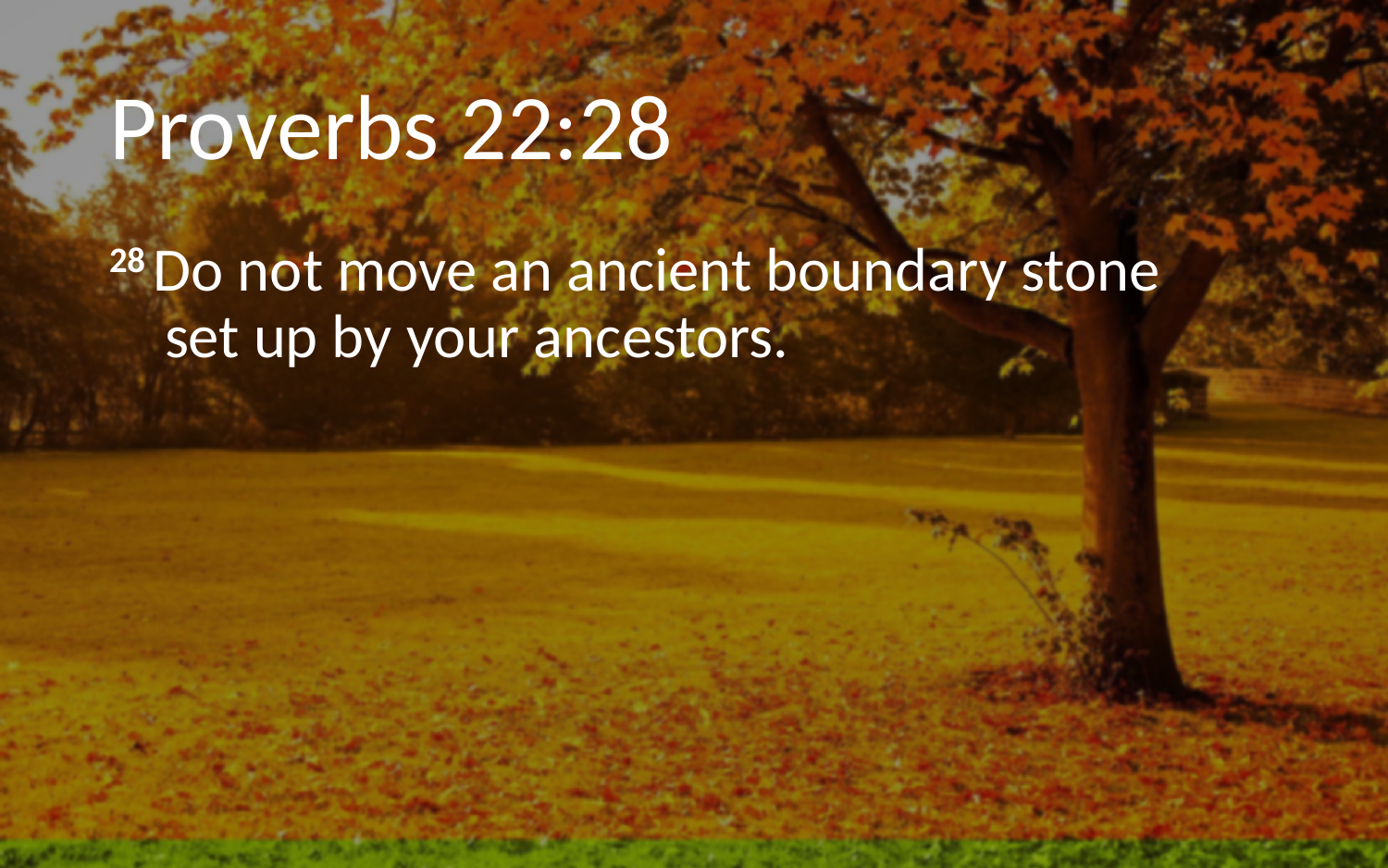

# Proverbs 22:28
28 Do not move an ancient boundary stone
    set up by your ancestors.